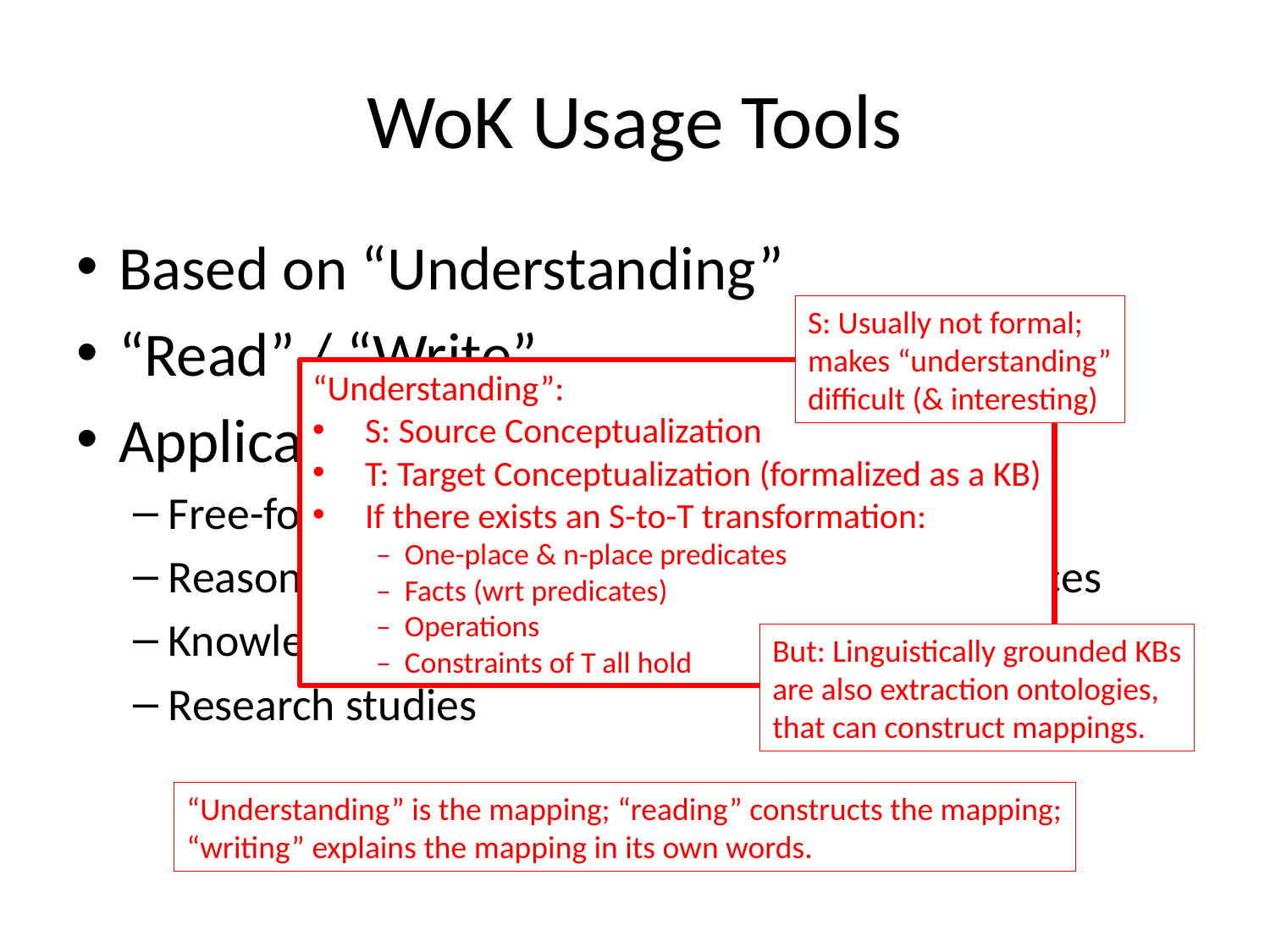

# WoK Usage Tools
Based on “Understanding”
“Read” / “Write”
Applications
Free-form query processing
Reasoning chains grounded in annotated instances
Knowledge augmentation
Research studies

S: Usually not formal;
makes “understanding”
difficult (& interesting)
“Understanding”:
     S: Source Conceptualization
     T: Target Conceptualization (formalized as a KB)
     If there exists an S-to-T transformation:
–  One-place & n-place predicates
–  Facts (wrt predicates)
–  Operations
–  Constraints of T all hold
But: Linguistically grounded KBs
are also extraction ontologies,
that can construct mappings.
“Understanding” is the mapping; “reading” constructs the mapping;
“writing” explains the mapping in its own words.